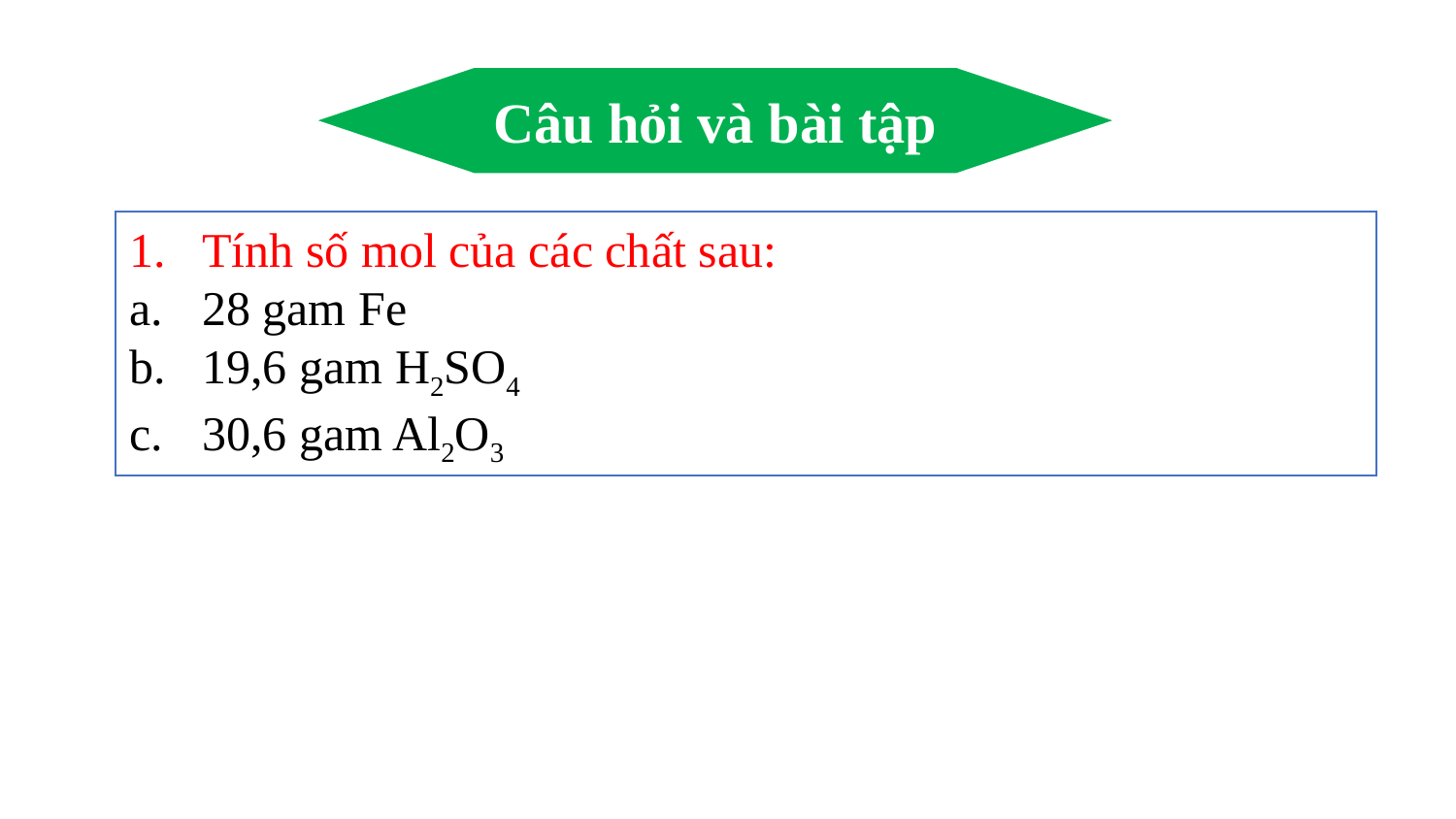

Câu hỏi và bài tập
Tính số mol của các chất sau:
28 gam Fe
19,6 gam H2SO4
30,6 gam Al2O3